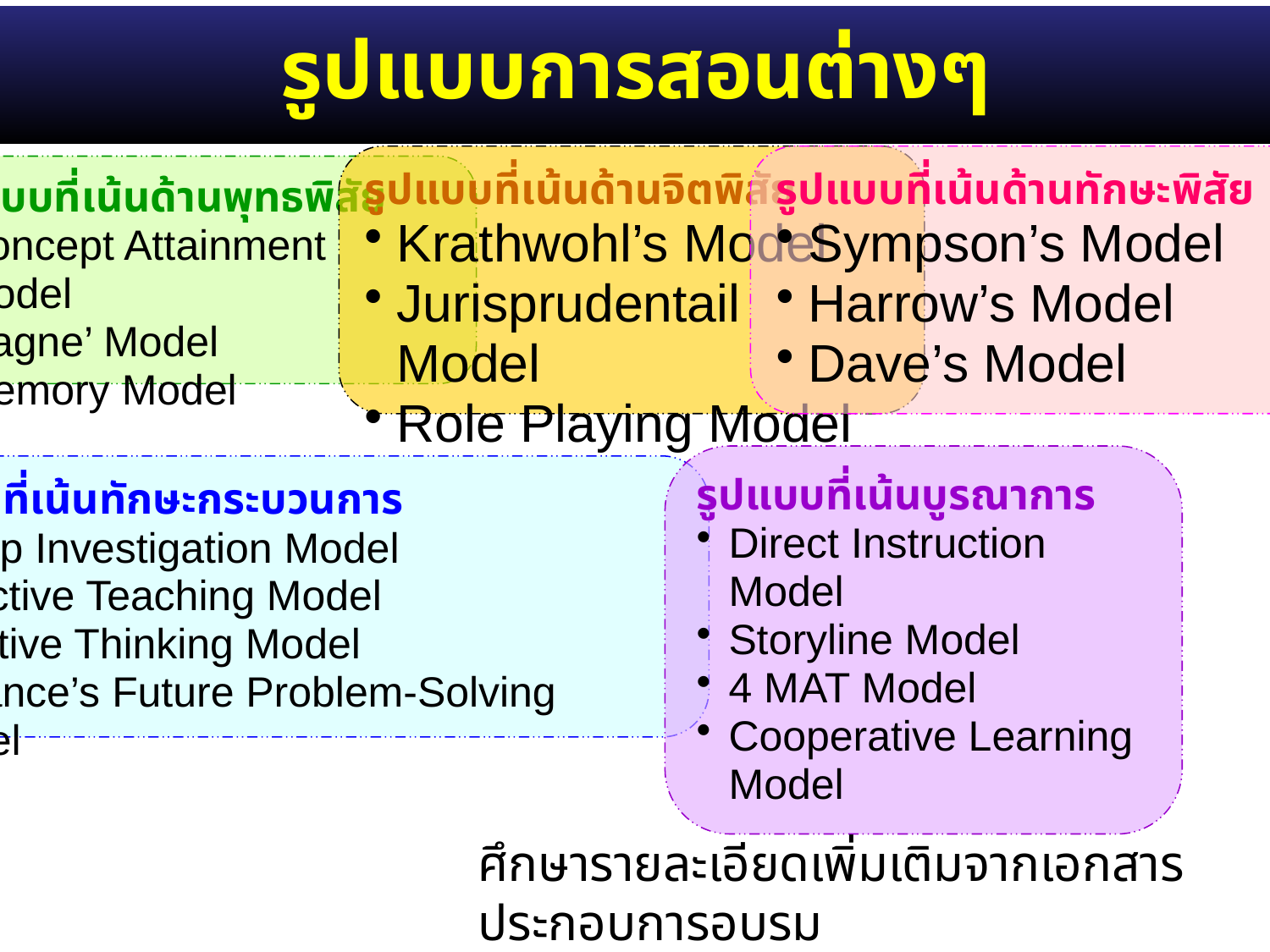

# รูปแบบการสอนต่างๆ
รูปแบบที่เน้นด้านจิตพิสัย
Krathwohl’s Model
Jurisprudentail Model
Role Playing Model
รูปแบบที่เน้นด้านทักษะพิสัย
Sympson’s Model
Harrow’s Model
Dave’s Model
รูปแบบที่เน้นด้านพุทธพิสัย
Concept Attainment Model
Gagne’ Model
Memory Model
รูปแบบที่เน้นบูรณาการ
Direct Instruction Model
Storyline Model
4 MAT Model
Cooperative Learning Model
รูปแบบที่เน้นทักษะกระบวนการ
Group Investigation Model
Inductive Teaching Model
Creative Thinking Model
Torrance’s Future Problem-Solving Model
ศึกษารายละเอียดเพิ่มเติมจากเอกสารประกอบการอบรม